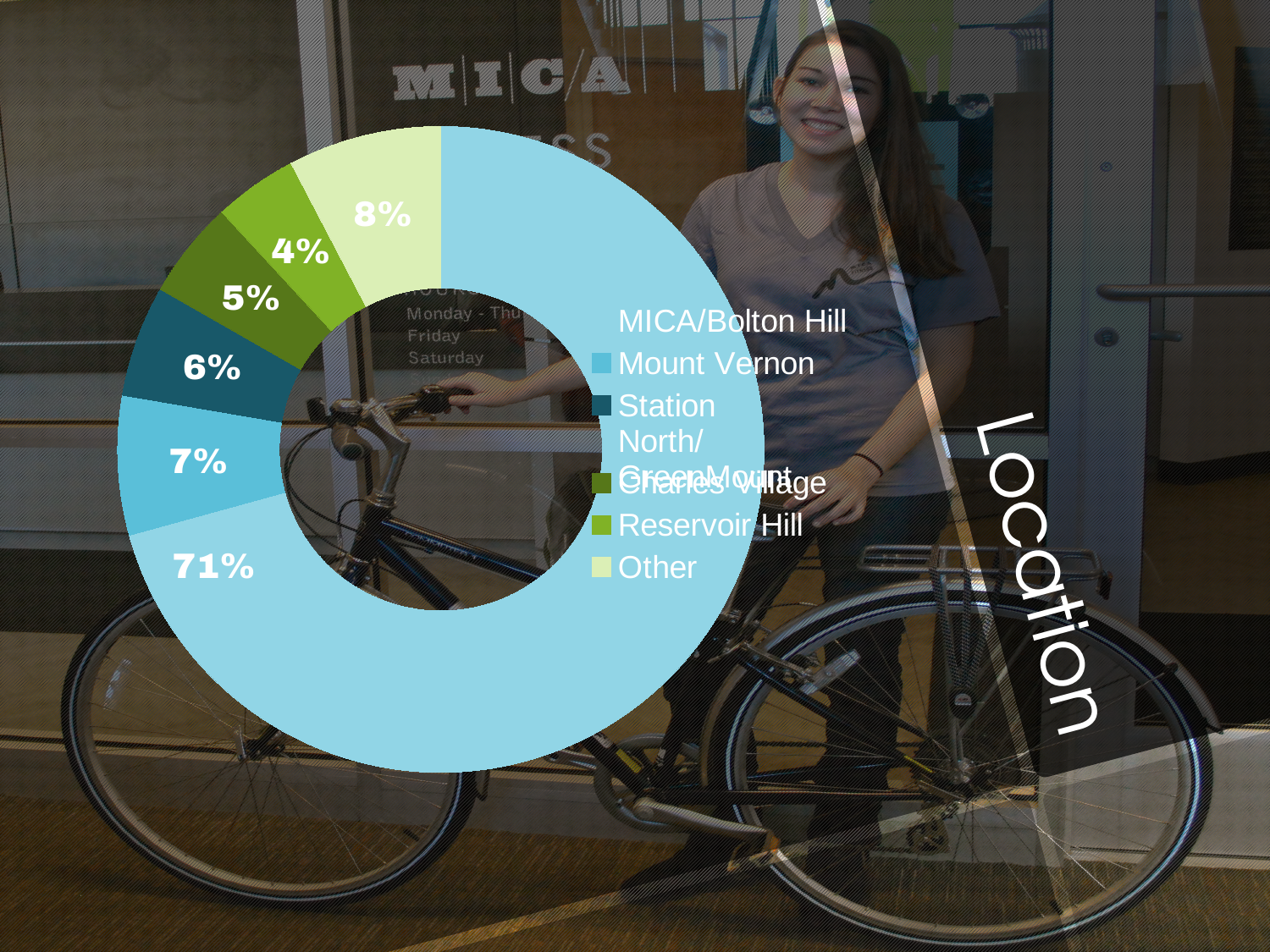

### Chart

| Category |  |
|---|---|
| MICA/Bolton Hill | 0.71 |
| Mount Vernon | 0.07 |
| Station North/GreenMount | 0.056 |
| Charles Village | 0.049 |
| Reservoir Hill | 0.042 |
| Other | 0.077 |
# Location